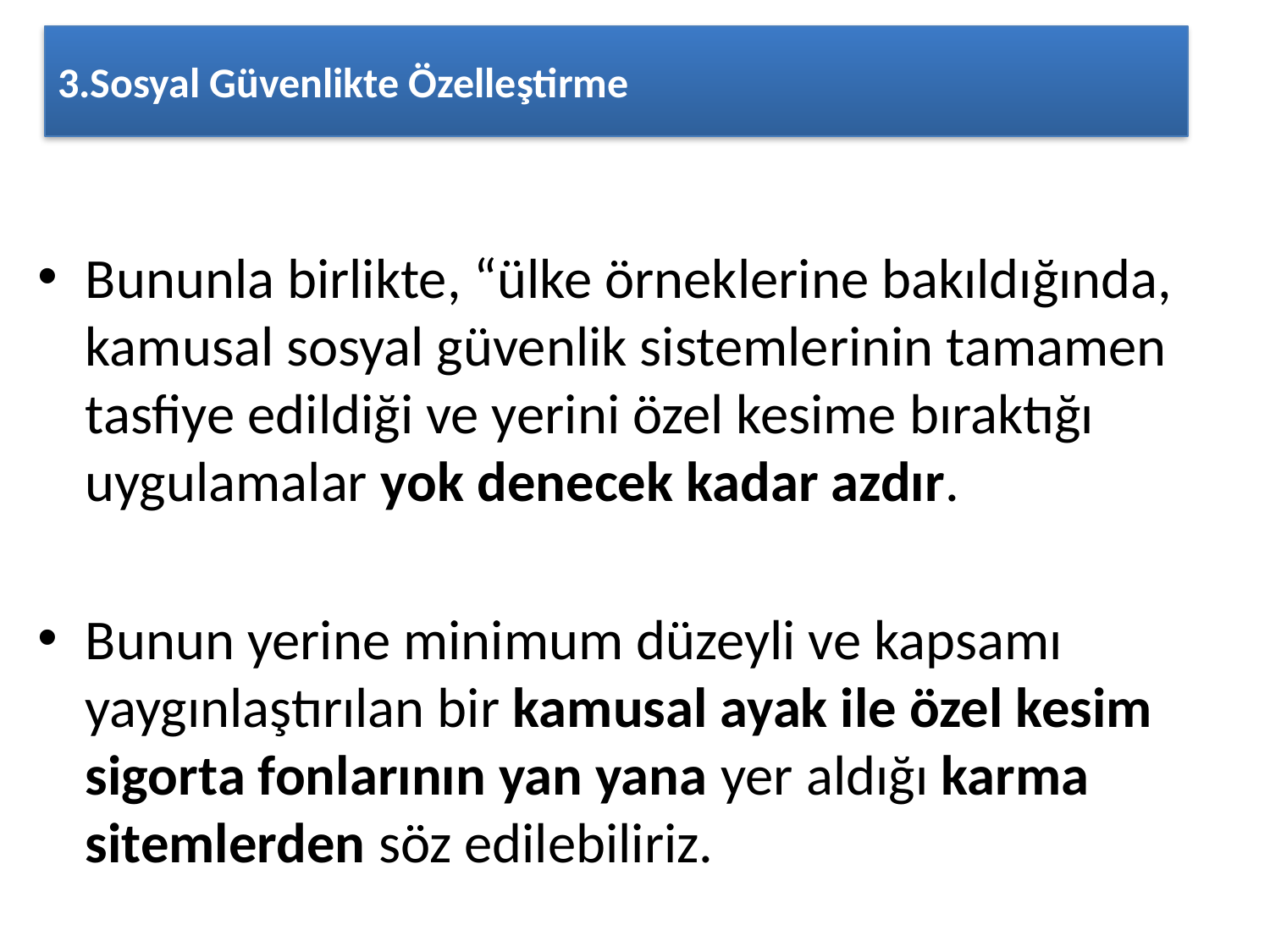

# 3.Sosyal Güvenlikte Özelleştirme

Bununla birlikte, “ülke örneklerine bakıldığında, kamusal sosyal güvenlik sistemlerinin tamamen tasfiye edildiği ve yerini özel kesime bıraktığı uygulamalar yok denecek kadar azdır.

Bunun yerine minimum düzeyli ve kapsamı yaygınlaştırılan bir kamusal ayak ile özel kesim sigorta fonlarının yan yana yer aldığı karma sitemlerden söz edilebiliriz.